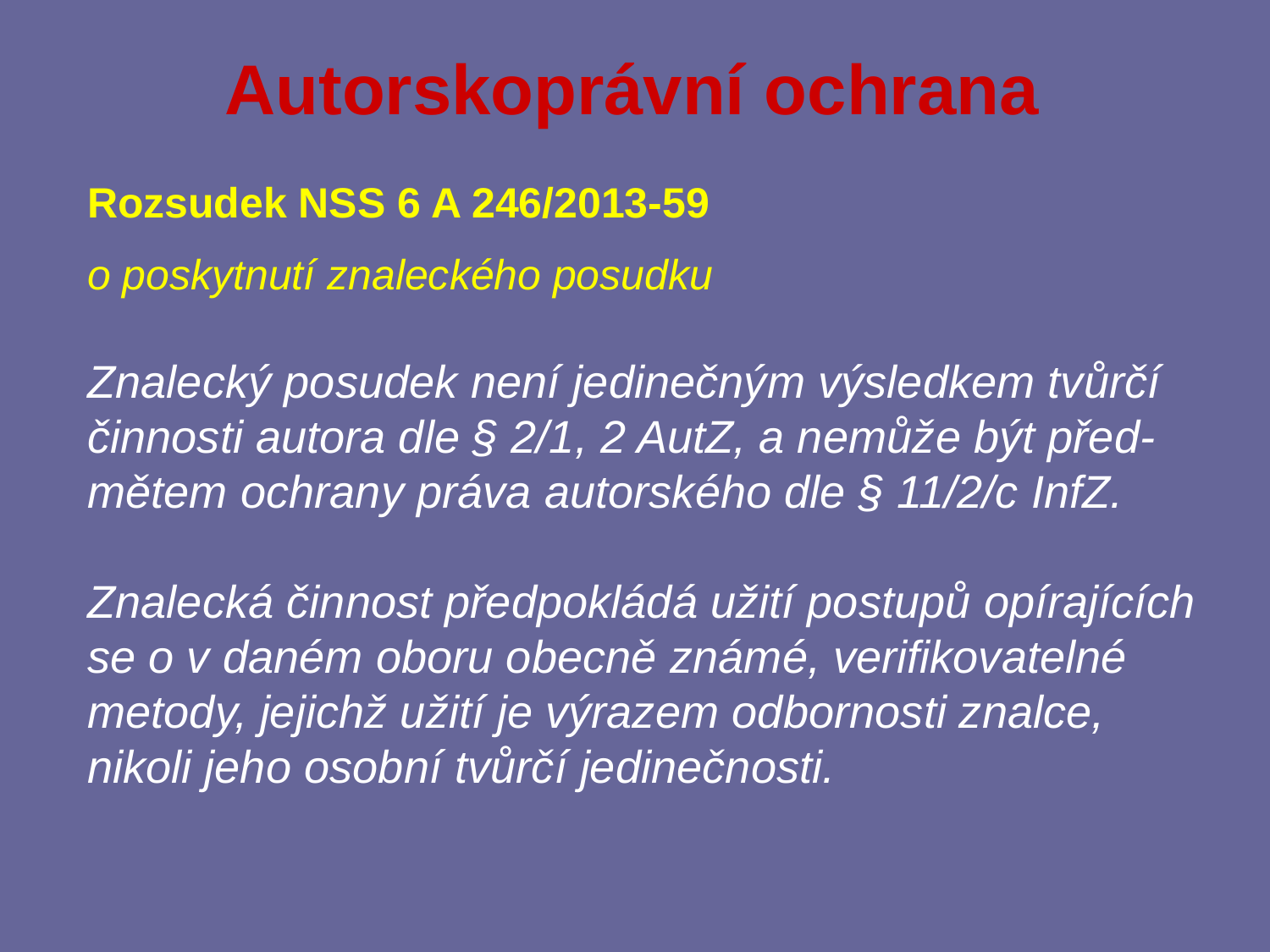

# Autorskoprávní ochrana
Rozsudek NSS 6 A 246/2013-59
o poskytnutí znaleckého posudku
Znalecký posudek není jedinečným výsledkem tvůrčí činnosti autora dle § 2/1, 2 AutZ, a nemůže být před-mětem ochrany práva autorského dle § 11/2/c InfZ.

Znalecká činnost předpokládá užití postupů opírajících se o v daném oboru obecně známé, verifikovatelné metody, jejichž užití je výrazem odbornosti znalce, nikoli jeho osobní tvůrčí jedinečnosti.